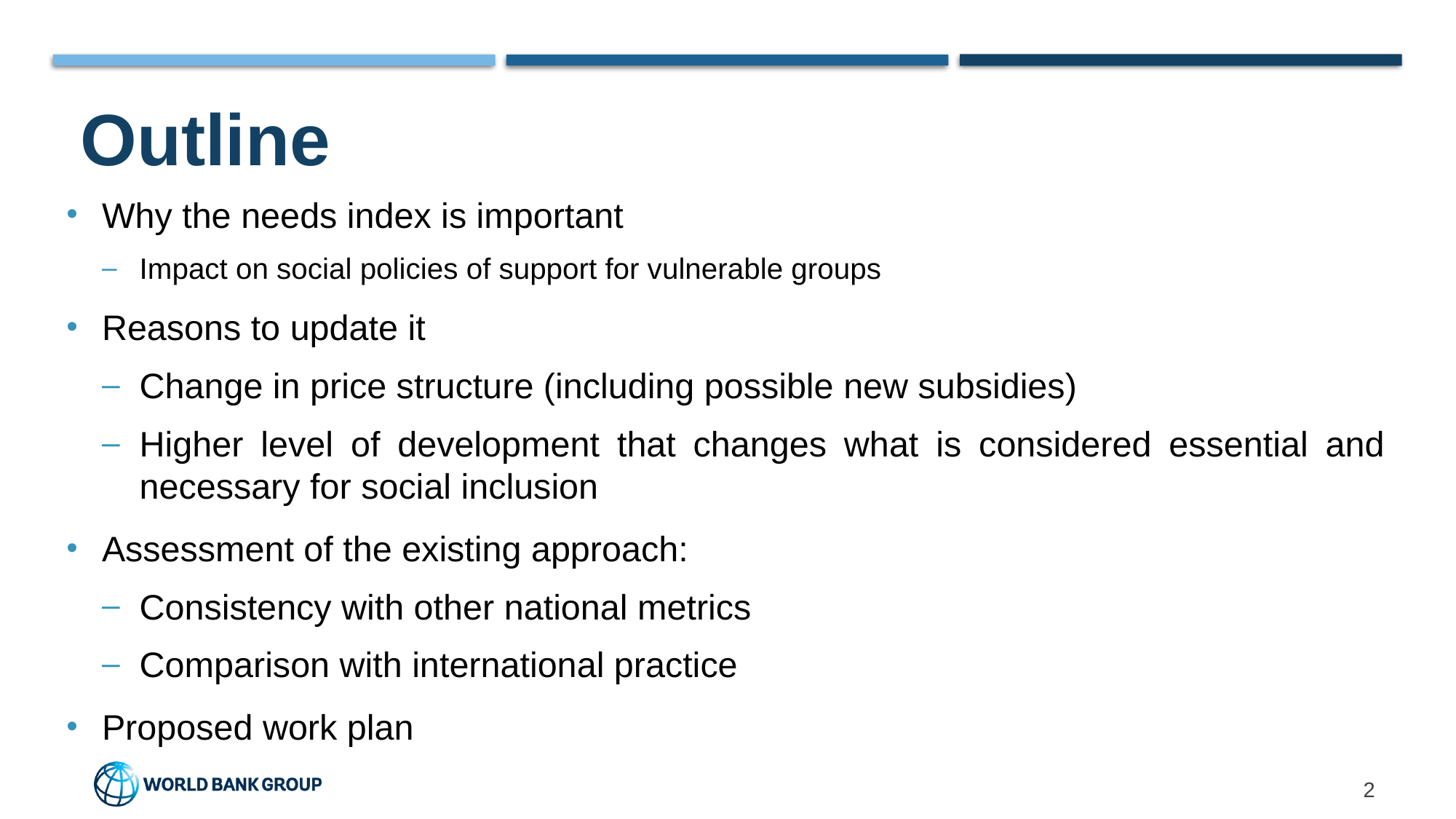

# Outline
Why the needs index is important
Impact on social policies of support for vulnerable groups
Reasons to update it
Change in price structure (including possible new subsidies)
Higher level of development that changes what is considered essential and necessary for social inclusion
Assessment of the existing approach:
Consistency with other national metrics
Comparison with international practice
Proposed work plan
2